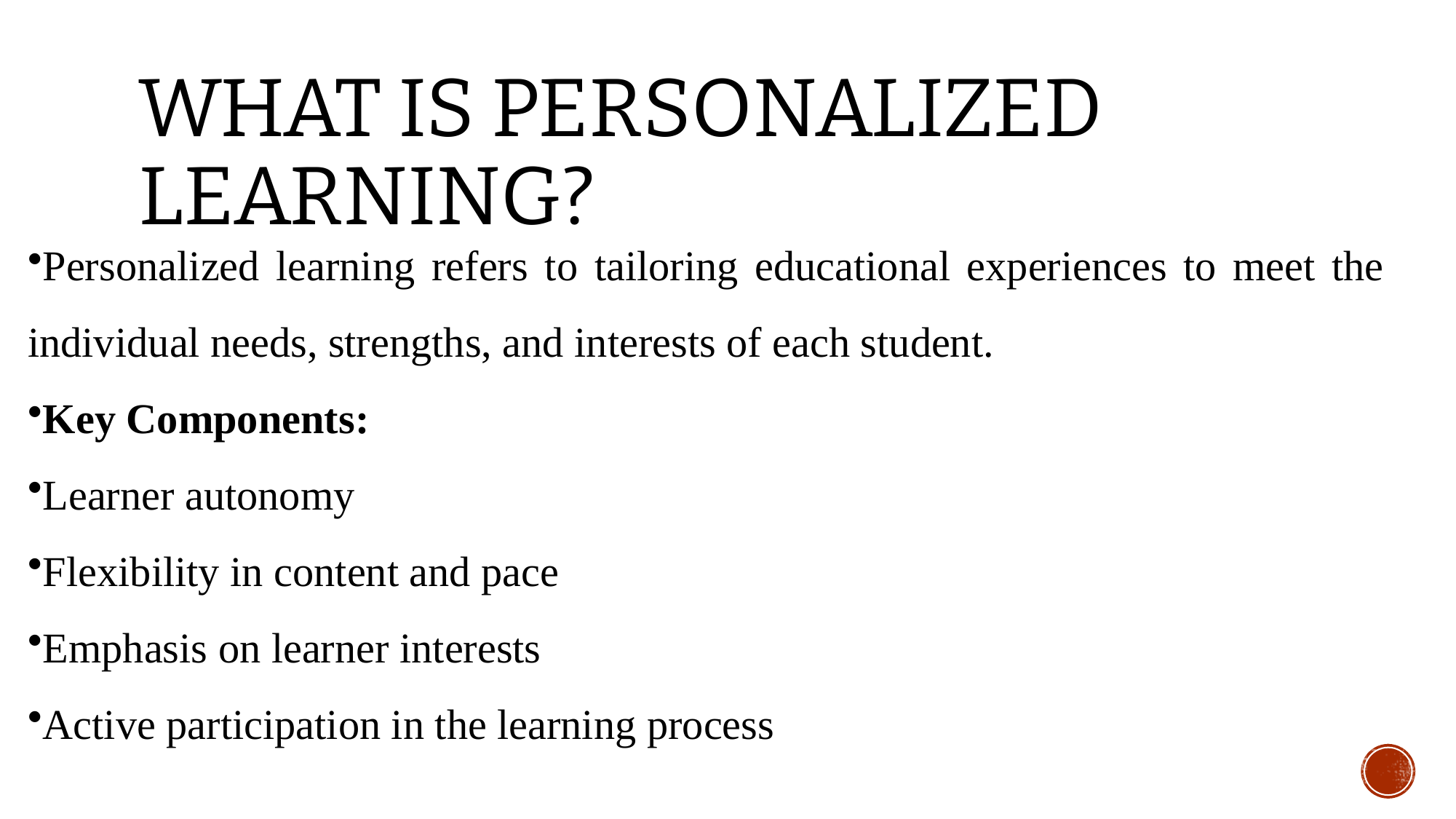

# What is Personalized Learning?

Personalized learning refers to tailoring educational experiences to meet the individual needs, strengths, and interests of each student.
Key Components:
Learner autonomy
Flexibility in content and pace
Emphasis on learner interests
Active participation in the learning process